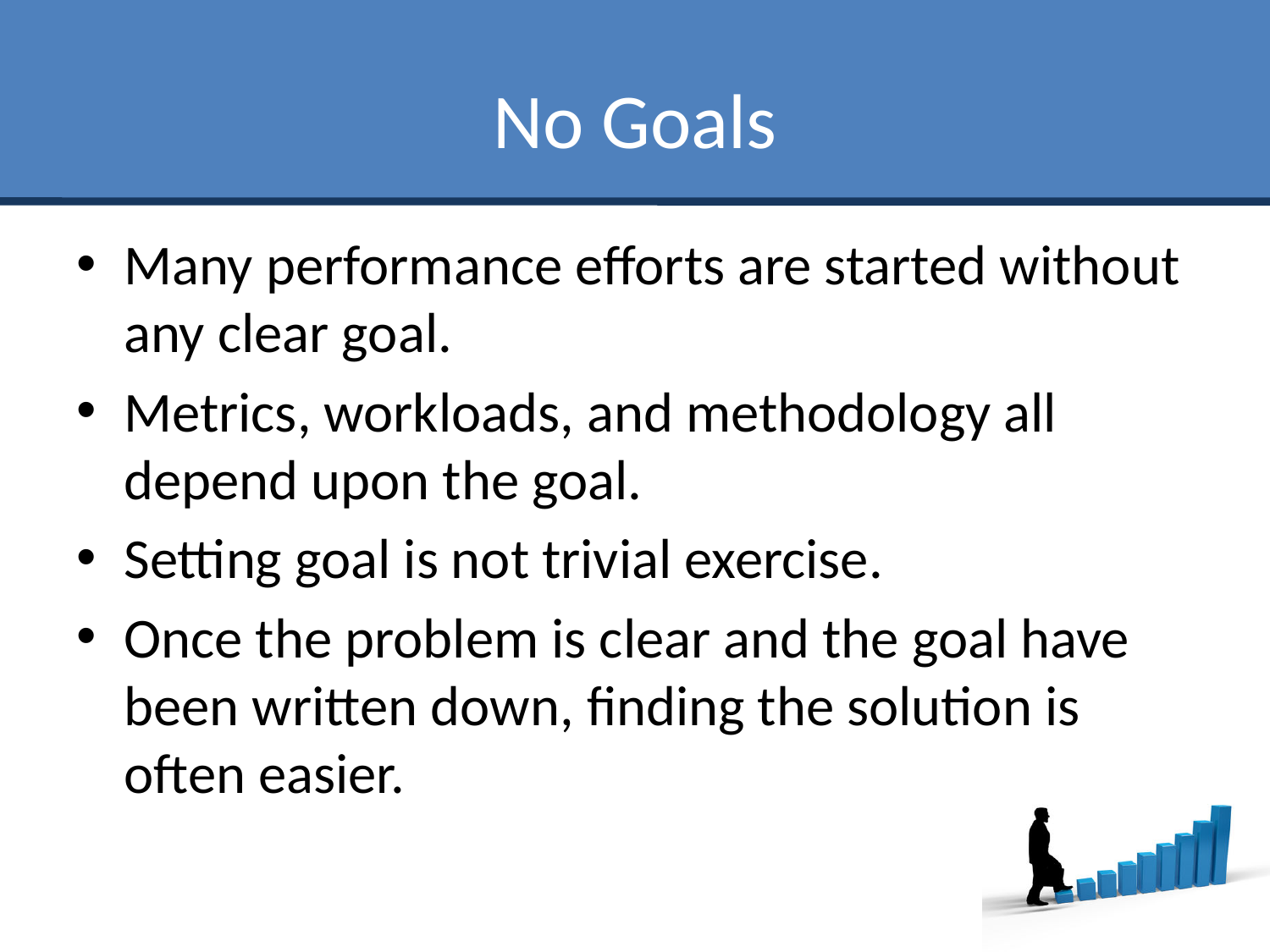

# No Goals
Many performance efforts are started without any clear goal.
Metrics, workloads, and methodology all depend upon the goal.
Setting goal is not trivial exercise.
Once the problem is clear and the goal have been written down, finding the solution is often easier.